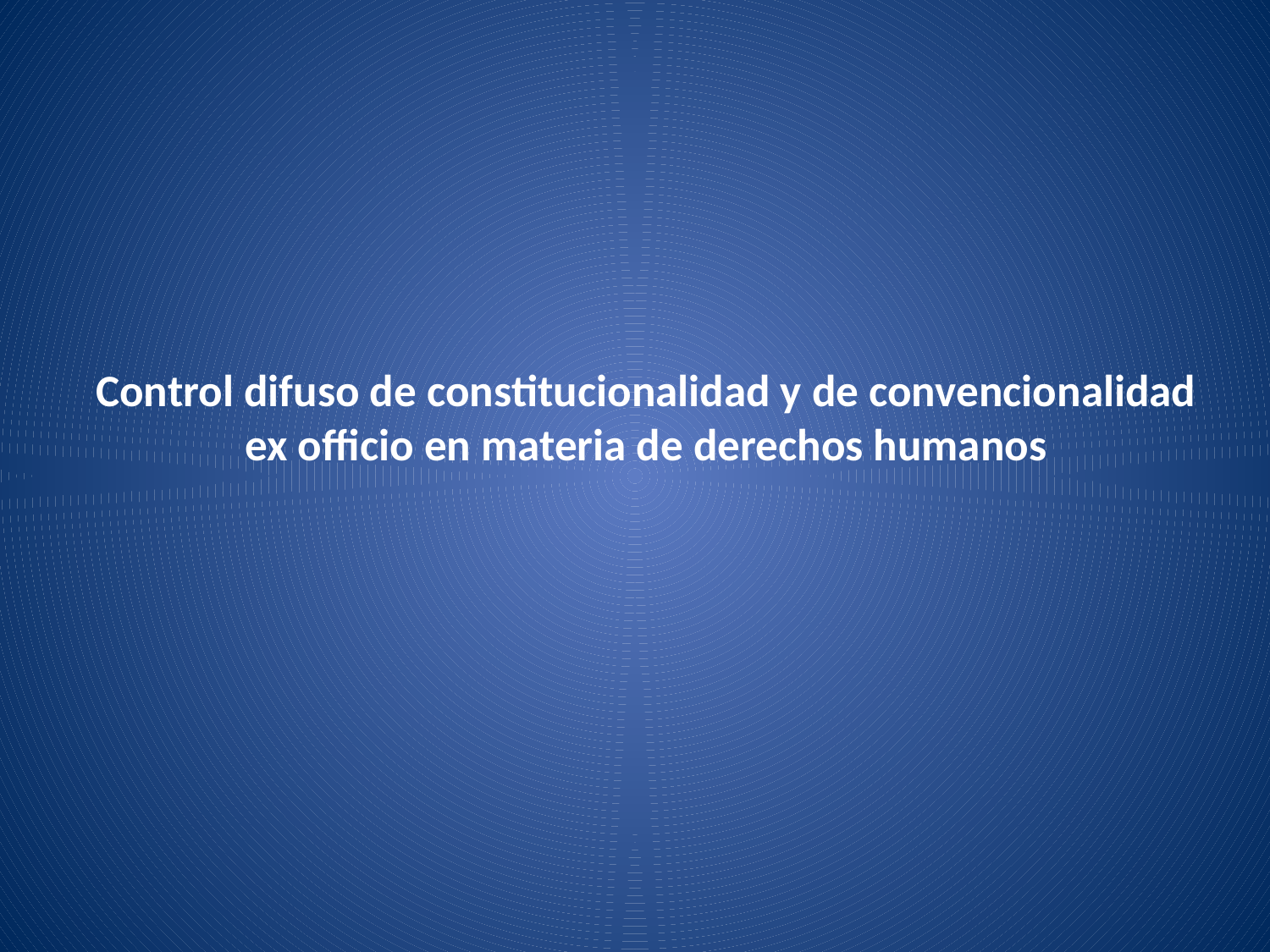

# Control difuso de constitucionalidad y de convencionalidad ex officio en materia de derechos humanos